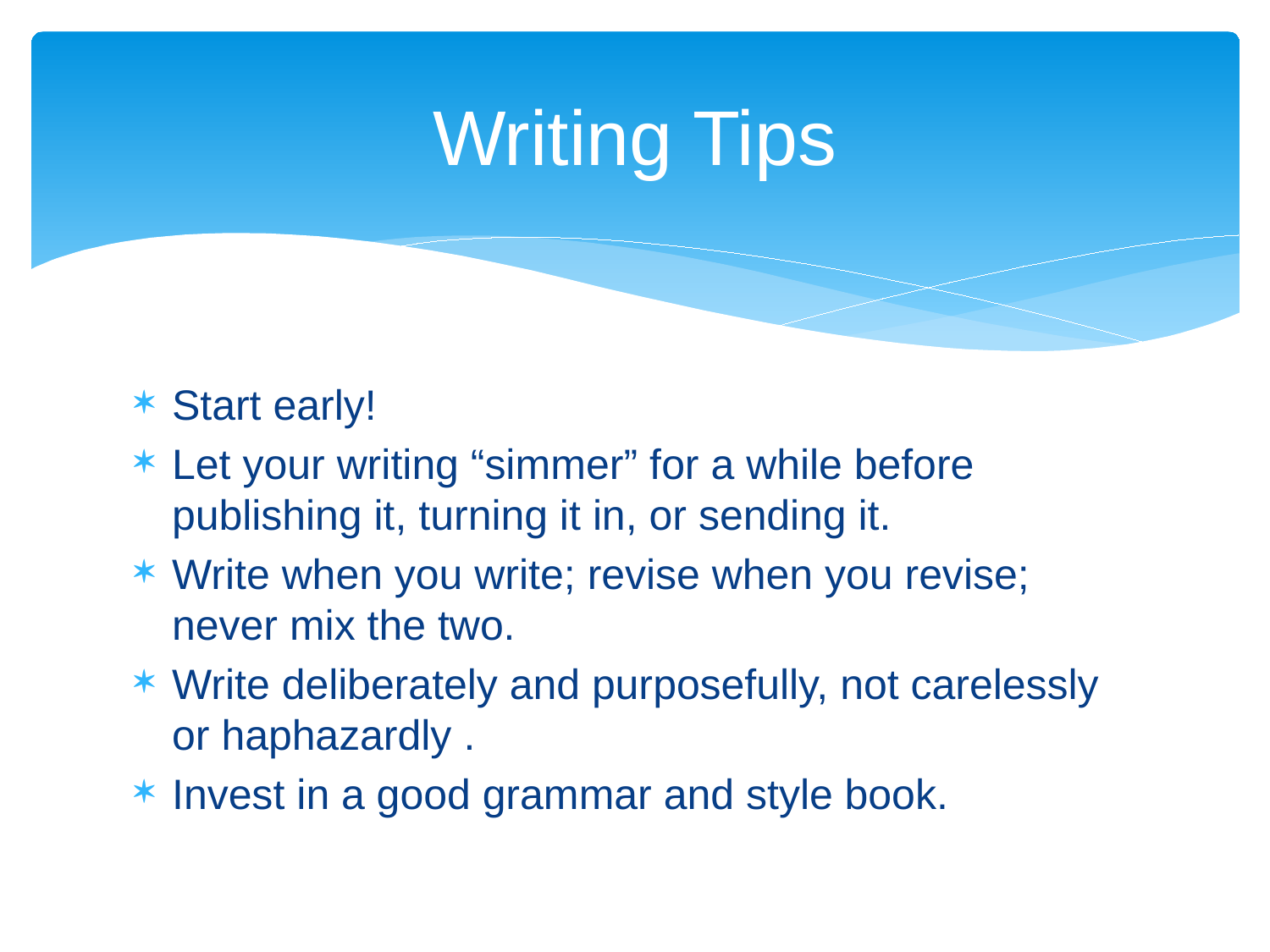

# Writing Tips
Start early!
Let your writing “simmer” for a while before publishing it, turning it in, or sending it.
Write when you write; revise when you revise; never mix the two.
Write deliberately and purposefully, not carelessly or haphazardly .
Invest in a good grammar and style book.